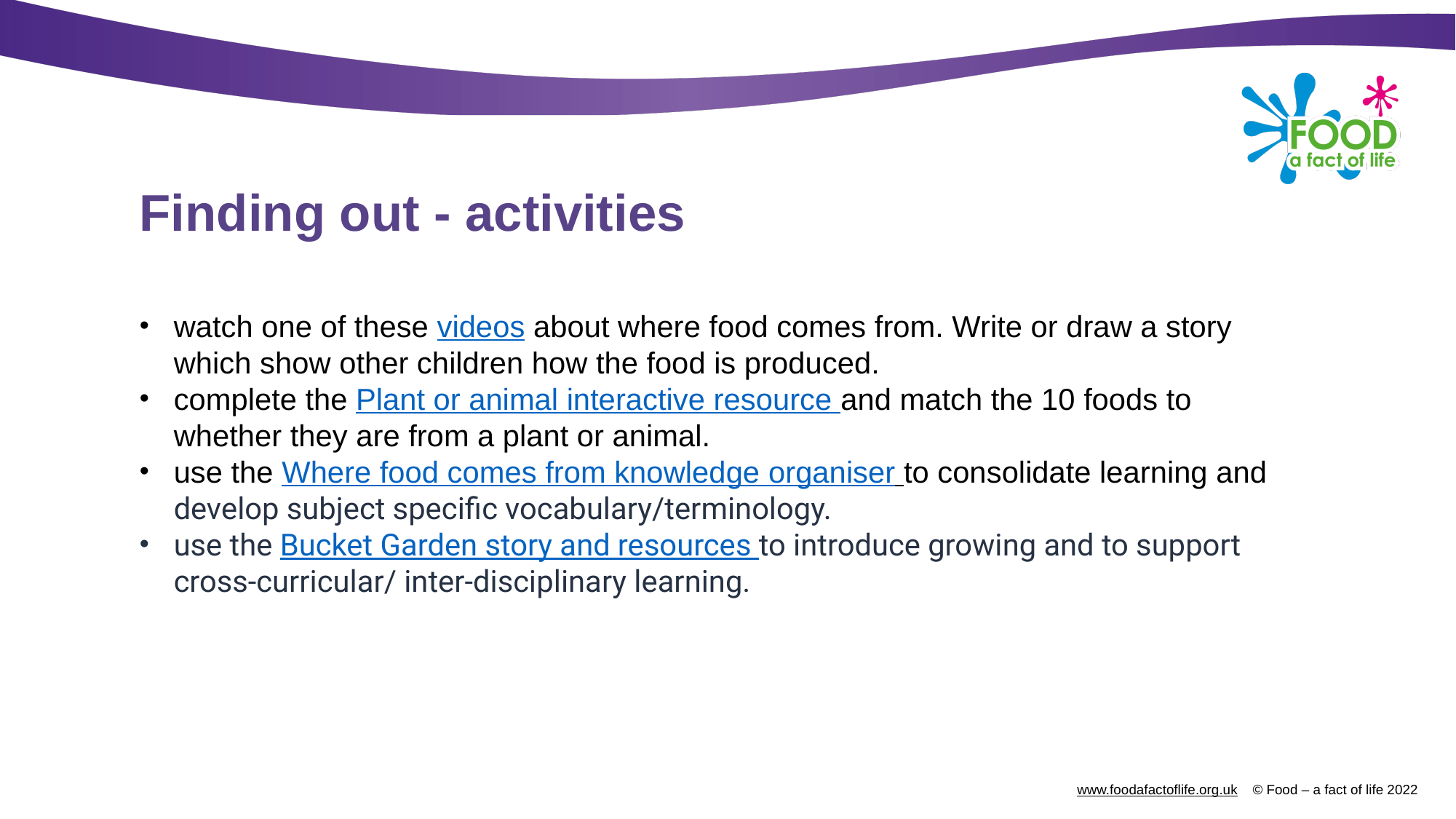

# Finding out - activities
watch one of these videos about where food comes from. Write or draw a story which show other children how the food is produced.
complete the Plant or animal interactive resource and match the 10 foods to whether they are from a plant or animal.
use the Where food comes from knowledge organiser to consolidate learning and develop subject specific vocabulary/terminology.
use the Bucket Garden story and resources to introduce growing and to support cross-curricular/ inter-disciplinary learning.